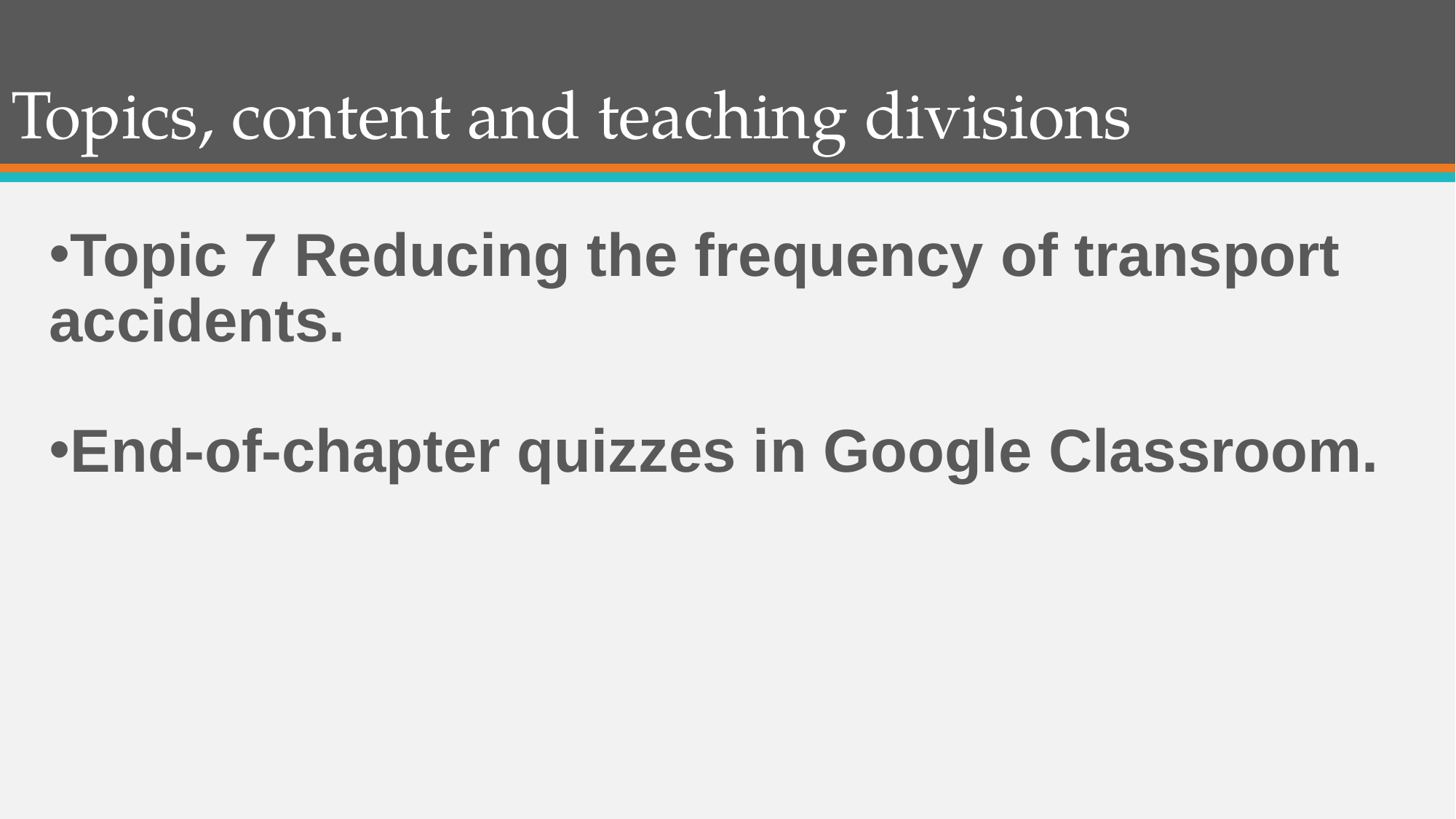

# Topics, content and teaching divisions
Topic 7 Reducing the frequency of transport accidents.

End-of-chapter quizzes in Google Classroom.